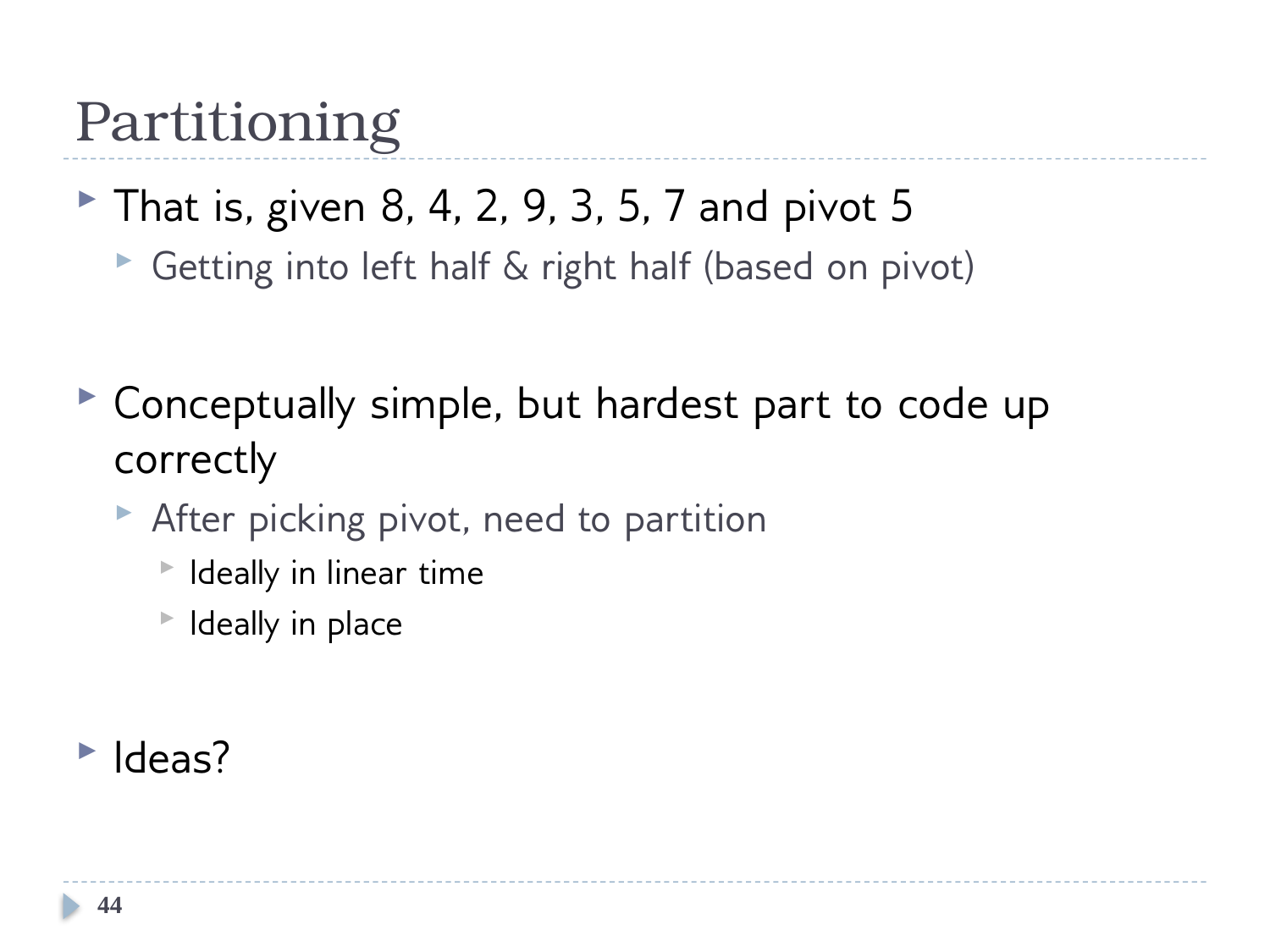

# Partitioning
That is, given 8, 4, 2, 9, 3, 5, 7 and pivot 5
Getting into left half & right half (based on pivot)

Conceptually simple, but hardest part to code up correctly
After picking pivot, need to partition
Ideally in linear time
Ideally in place

Ideas?

44